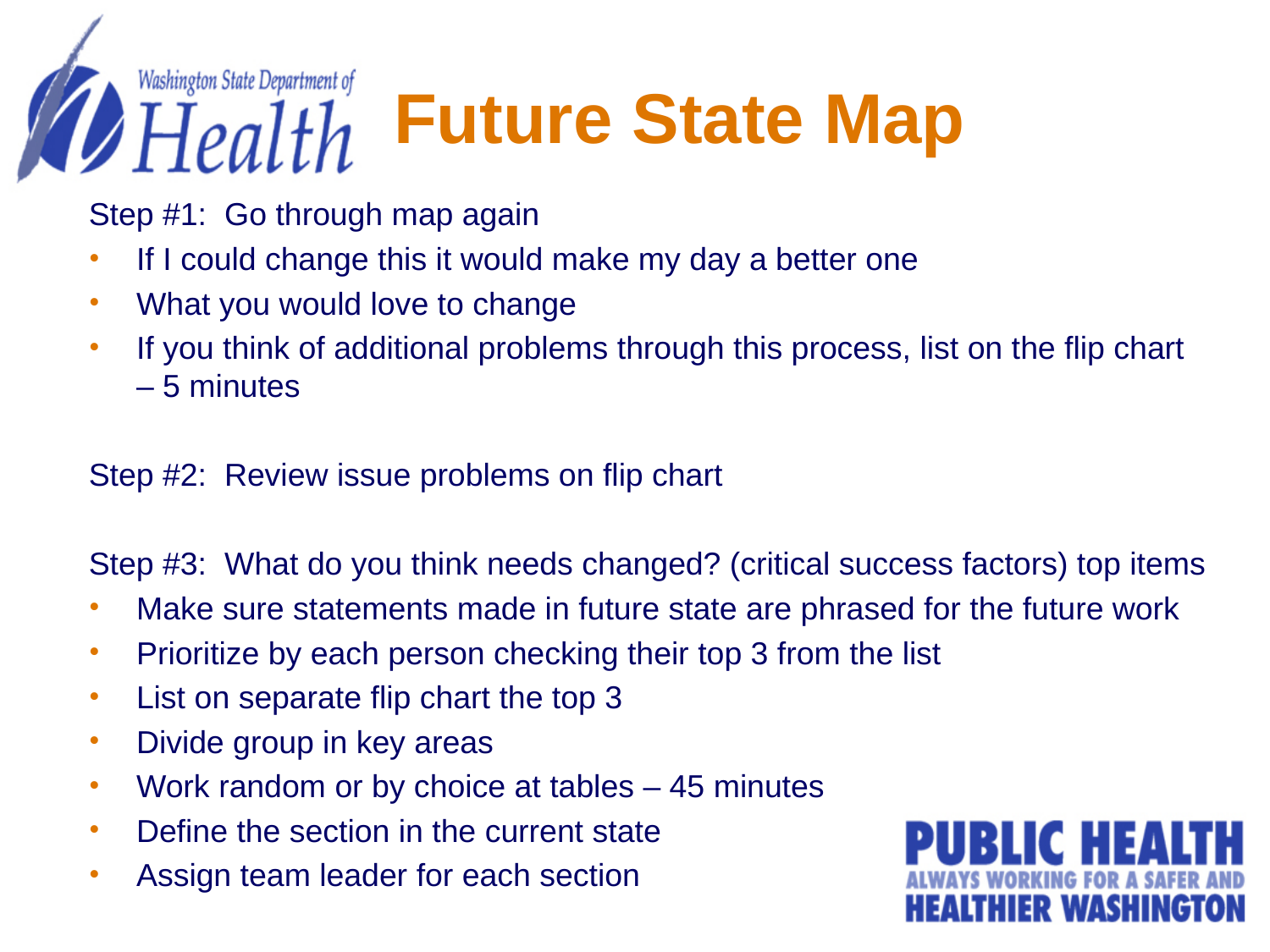

Future State Map
Step #1:  Go through map again
If I could change this it would make my day a better one
What you would love to change
If you think of additional problems through this process, list on the flip chart – 5 minutes

Step #2:  Review issue problems on flip chart

Step #3:  What do you think needs changed? (critical success factors) top items
Make sure statements made in future state are phrased for the future work
Prioritize by each person checking their top 3 from the list
List on separate flip chart the top 3
Divide group in key areas
Work random or by choice at tables – 45 minutes
Define the section in the current state
Assign team leader for each section